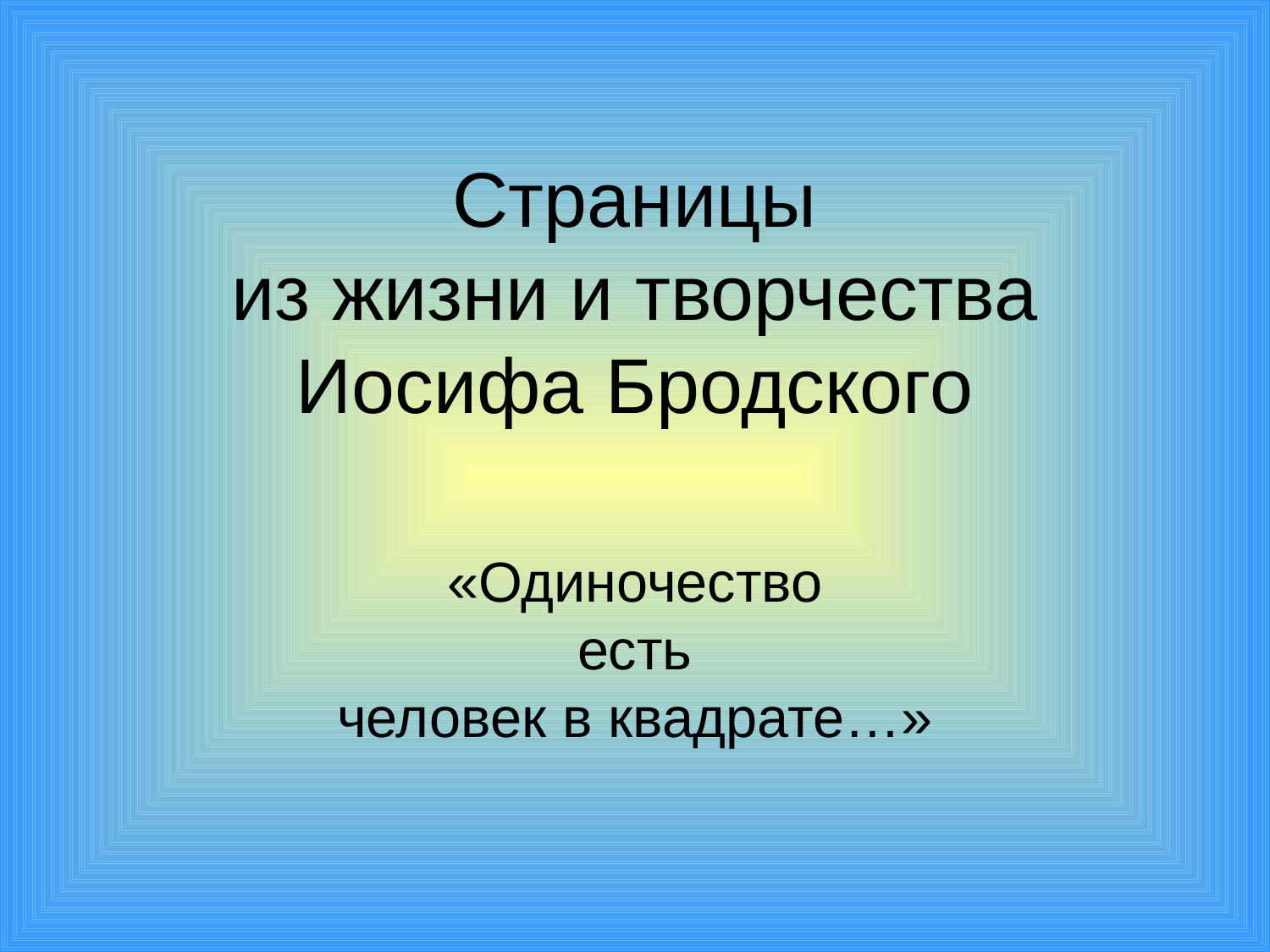

# Страницы из жизни и творчества Иосифа Бродского
«Одиночество
есть
человек в квадрате…»